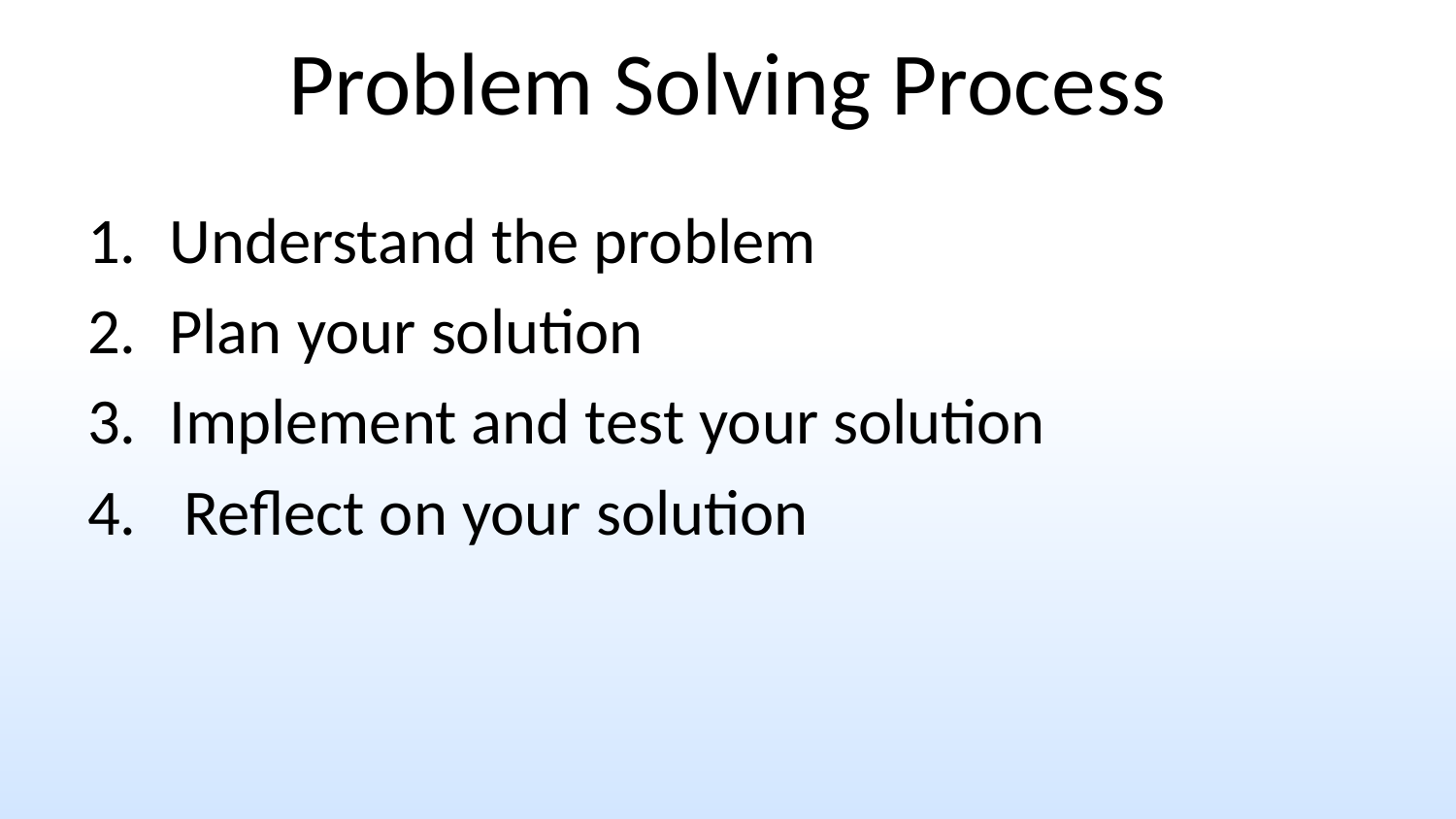

# Problem Solving Process
Understand the problem
Plan your solution
Implement and test your solution
 Reflect on your solution